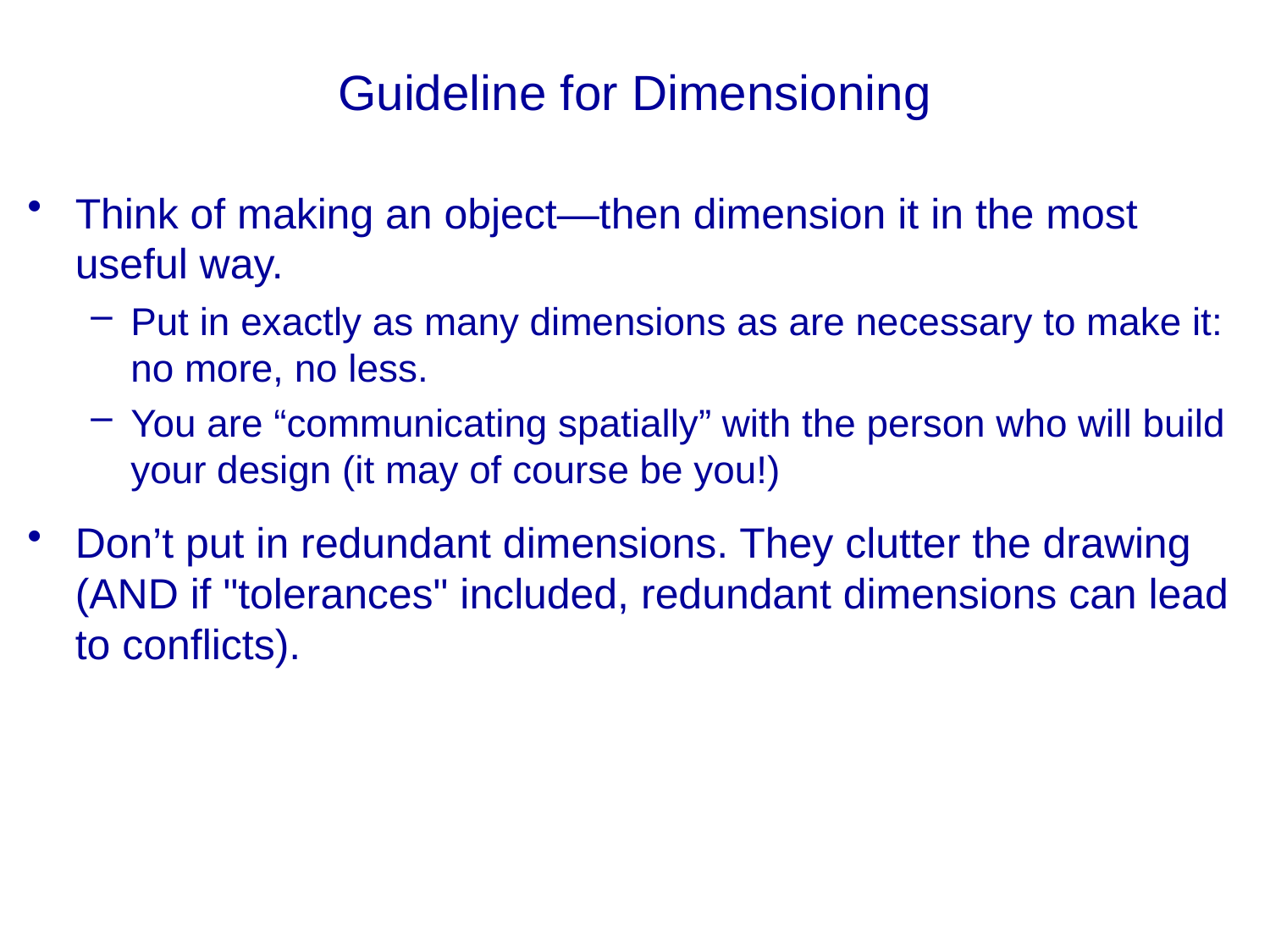

Guideline for Dimensioning
Think of making an object—then dimension it in the most useful way.
Put in exactly as many dimensions as are necessary to make it: no more, no less.
You are “communicating spatially” with the person who will build your design (it may of course be you!)
Don’t put in redundant dimensions. They clutter the drawing  (AND if "tolerances" included, redundant dimensions can lead to conflicts).